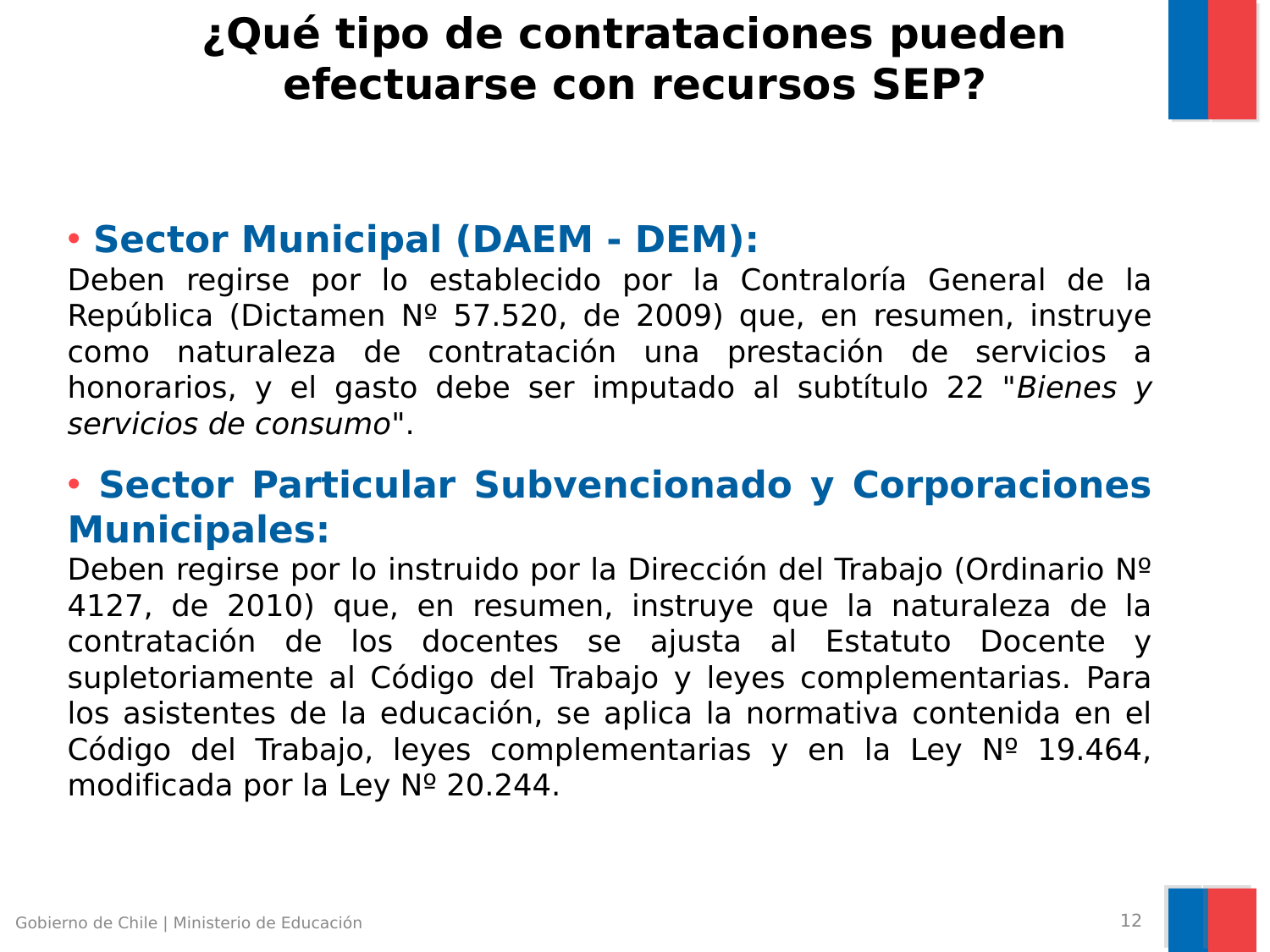

¿Qué tipo de contrataciones pueden
efectuarse con recursos SEP?
 Sector Municipal (DAEM - DEM):
Deben regirse por lo establecido por la Contraloría General de la República (Dictamen Nº 57.520, de 2009) que, en resumen, instruye como naturaleza de contratación una prestación de servicios a honorarios, y el gasto debe ser imputado al subtítulo 22 "Bienes y servicios de consumo".

 Sector Particular Subvencionado y Corporaciones Municipales:
Deben regirse por lo instruido por la Dirección del Trabajo (Ordinario Nº 4127, de 2010) que, en resumen, instruye que la naturaleza de la contratación de los docentes se ajusta al Estatuto Docente y supletoriamente al Código del Trabajo y leyes complementarias. Para los asistentes de la educación, se aplica la normativa contenida en el Código del Trabajo, leyes complementarias y en la Ley Nº 19.464, modificada por la Ley Nº 20.244.

Gobierno de Chile | Ministerio de Educación
12